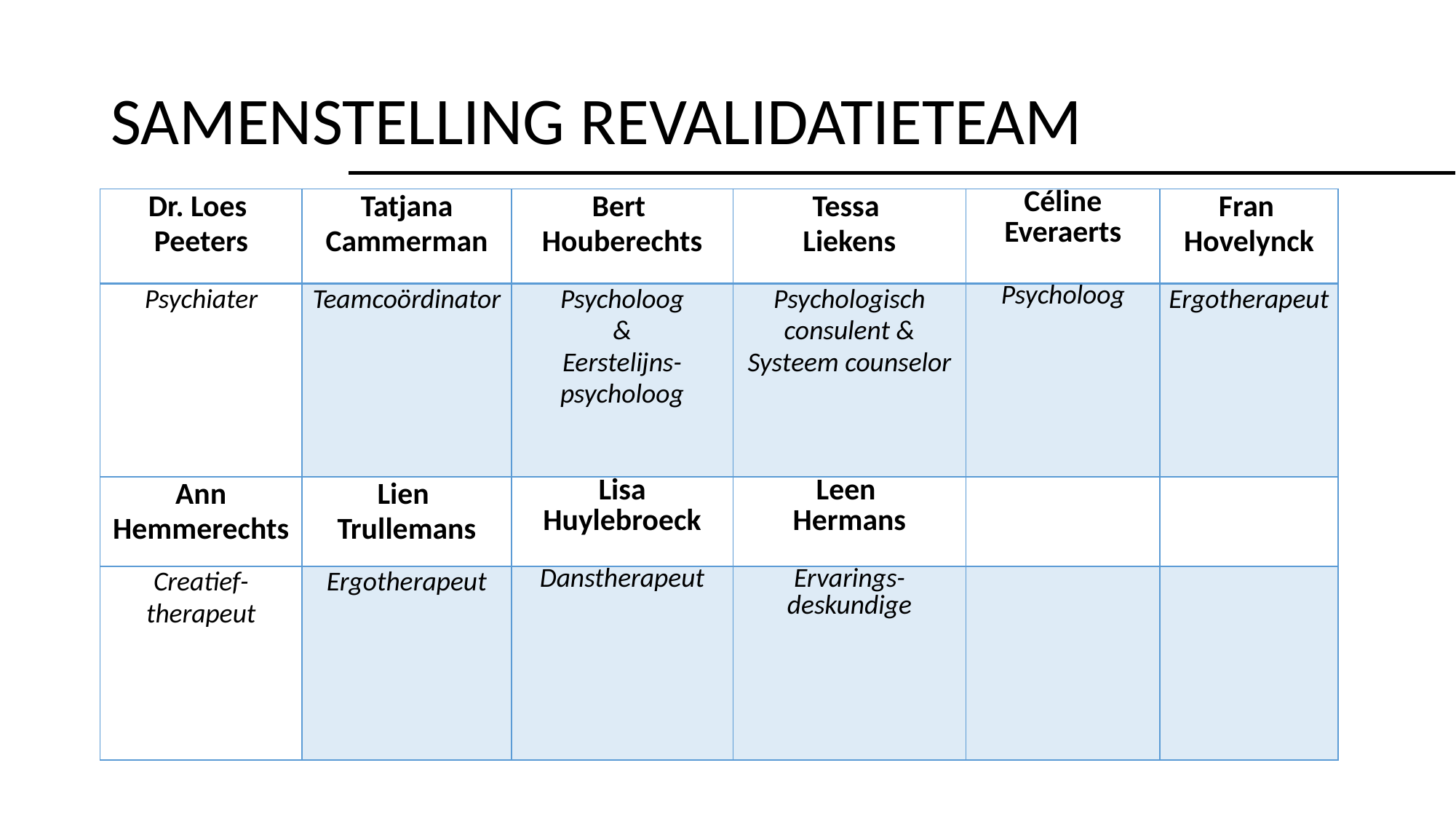

# SAMENSTELLING REVALIDATIETEAM
| Dr. Loes Peeters | Tatjana Cammerman | Bert Houberechts | Tessa Liekens | Céline Everaerts | Fran Hovelynck |
| --- | --- | --- | --- | --- | --- |
| Psychiater | Teamcoördinator | Psycholoog & Eerstelijns-psycholoog | Psychologisch consulent & Systeem counselor | Psycholoog | Ergotherapeut |
| Ann Hemmerechts | Lien Trullemans | Lisa Huylebroeck | Leen Hermans |  |  |
| Creatief-therapeut | Ergotherapeut | Danstherapeut | Ervarings-deskundige |  |  |